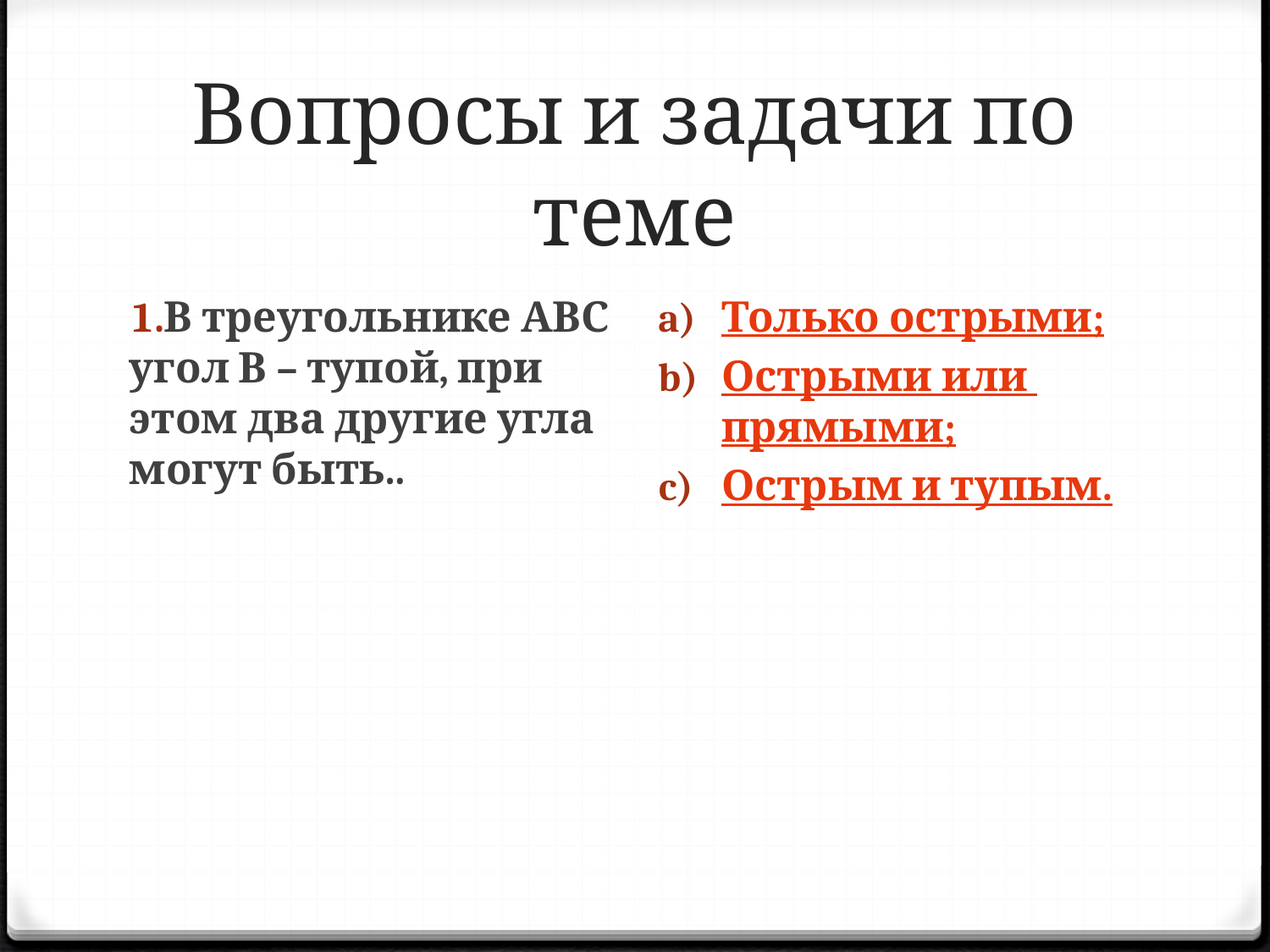

# Вопросы и задачи по теме
1.В треугольнике АВС угол В – тупой, при этом два другие угла могут быть..

Только острыми;
Острыми или прямыми;
Острым и тупым.